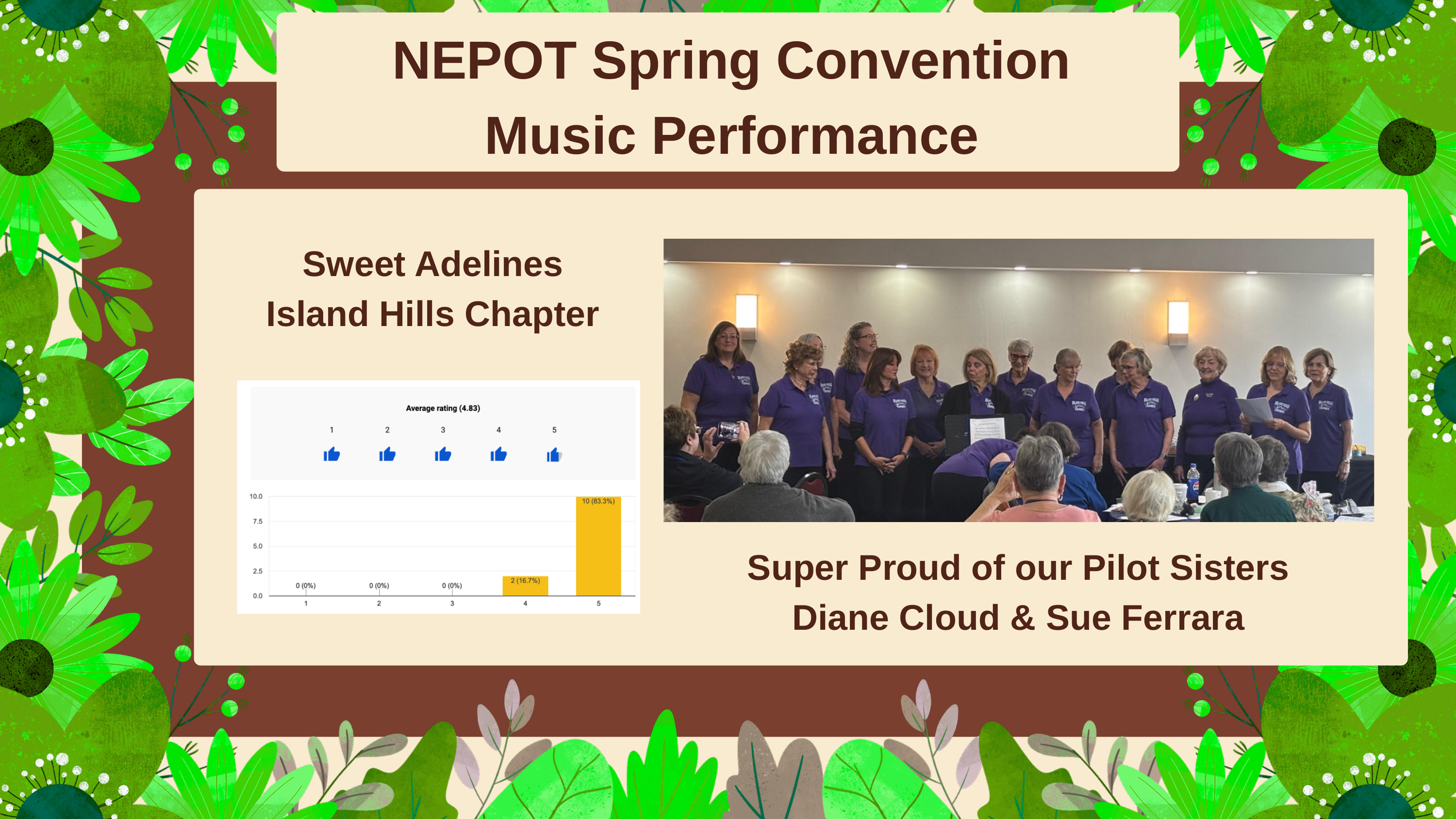

NEPOT Spring Convention
Music Performance

Sweet Adelines
Island Hills Chapter

Super Proud of our Pilot Sisters
Diane Cloud & Sue Ferrara